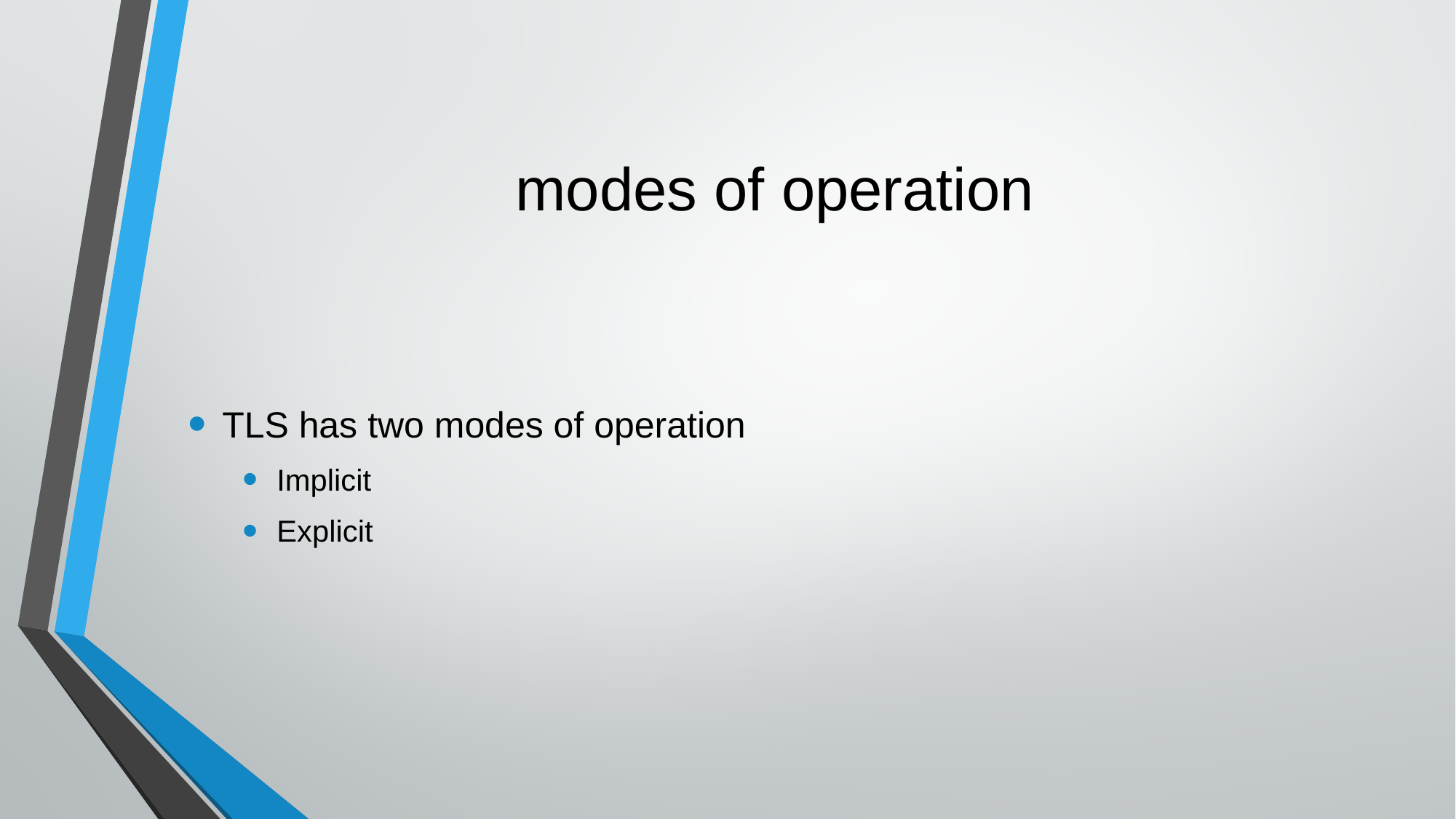

# modes of operation
TLS has two modes of operation
Implicit
Explicit